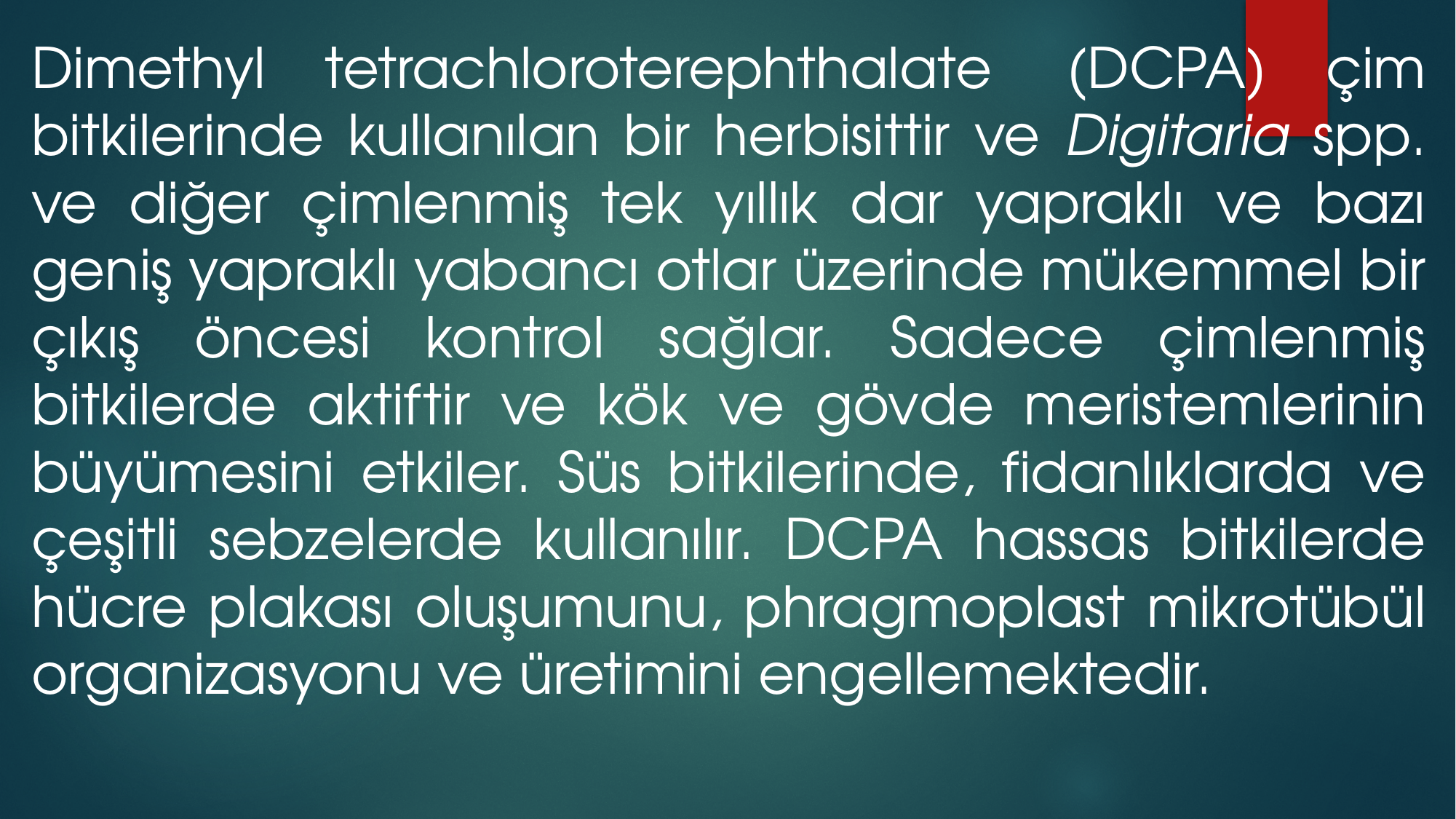

Dimethyl tetrachloroterephthalate  (DCPA) çim bitkilerinde kullanılan bir herbisittir ve Digitaria spp. ve diğer çimlenmiş tek yıllık dar yapraklı ve bazı geniş yapraklı yabancı otlar üzerinde mükemmel bir çıkış öncesi kontrol sağlar. Sadece çimlenmiş bitkilerde aktiftir ve kök ve gövde meristemlerinin büyümesini etkiler. Süs bitkilerinde, fidanlıklarda ve çeşitli sebzelerde kullanılır. DCPA hassas bitkilerde hücre plakası oluşumunu, phragmoplast mikrotübül organizasyonu ve üretimini engellemektedir.